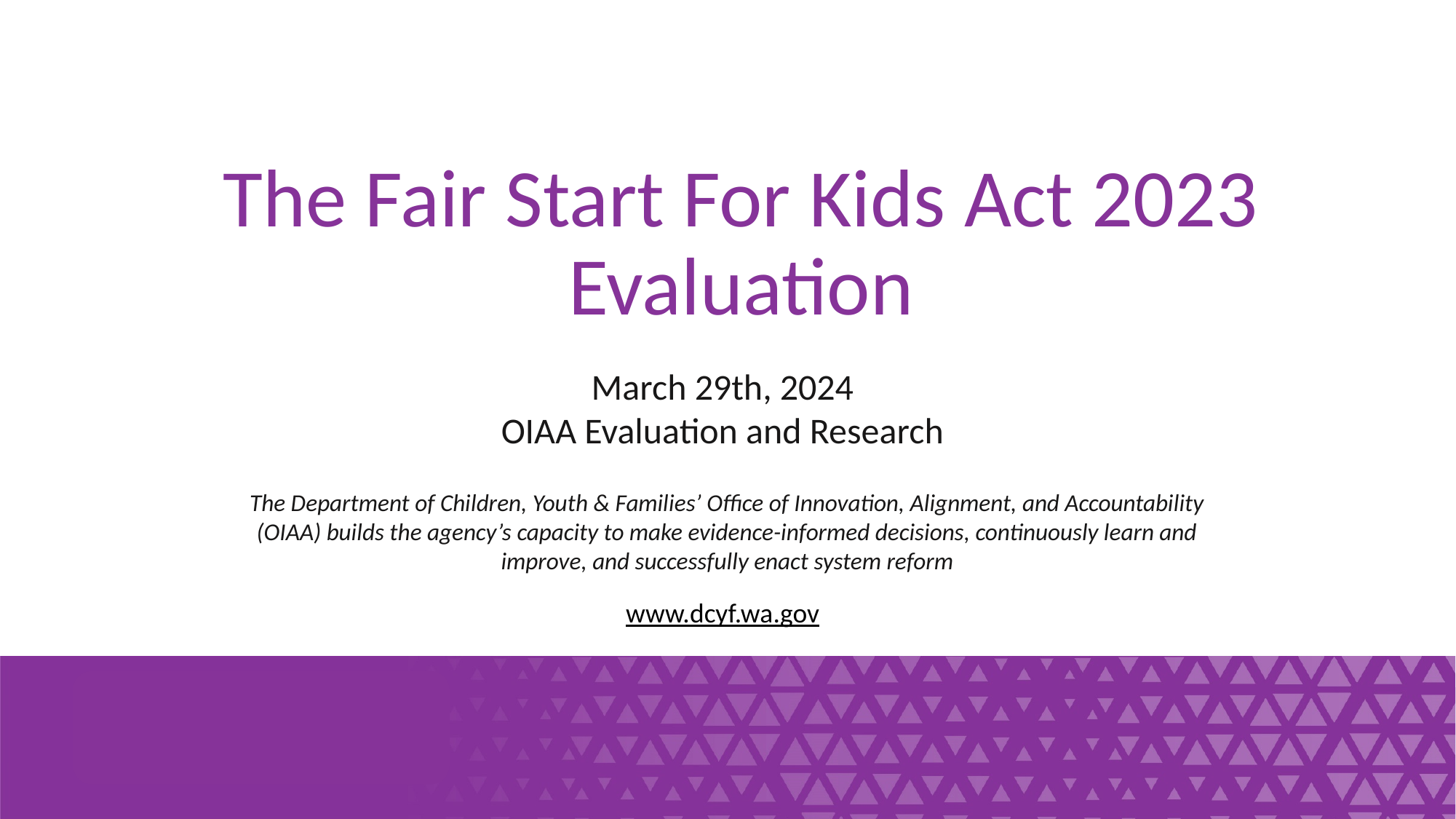

March 29th, 2024
OIAA Evaluation and Research

# The Fair Start For Kids Act 2023 Evaluation
The Department of Children, Youth & Families’ Office of Innovation, Alignment, and Accountability (OIAA) builds the agency’s capacity to make evidence-informed decisions, continuously learn and improve, and successfully enact system reform